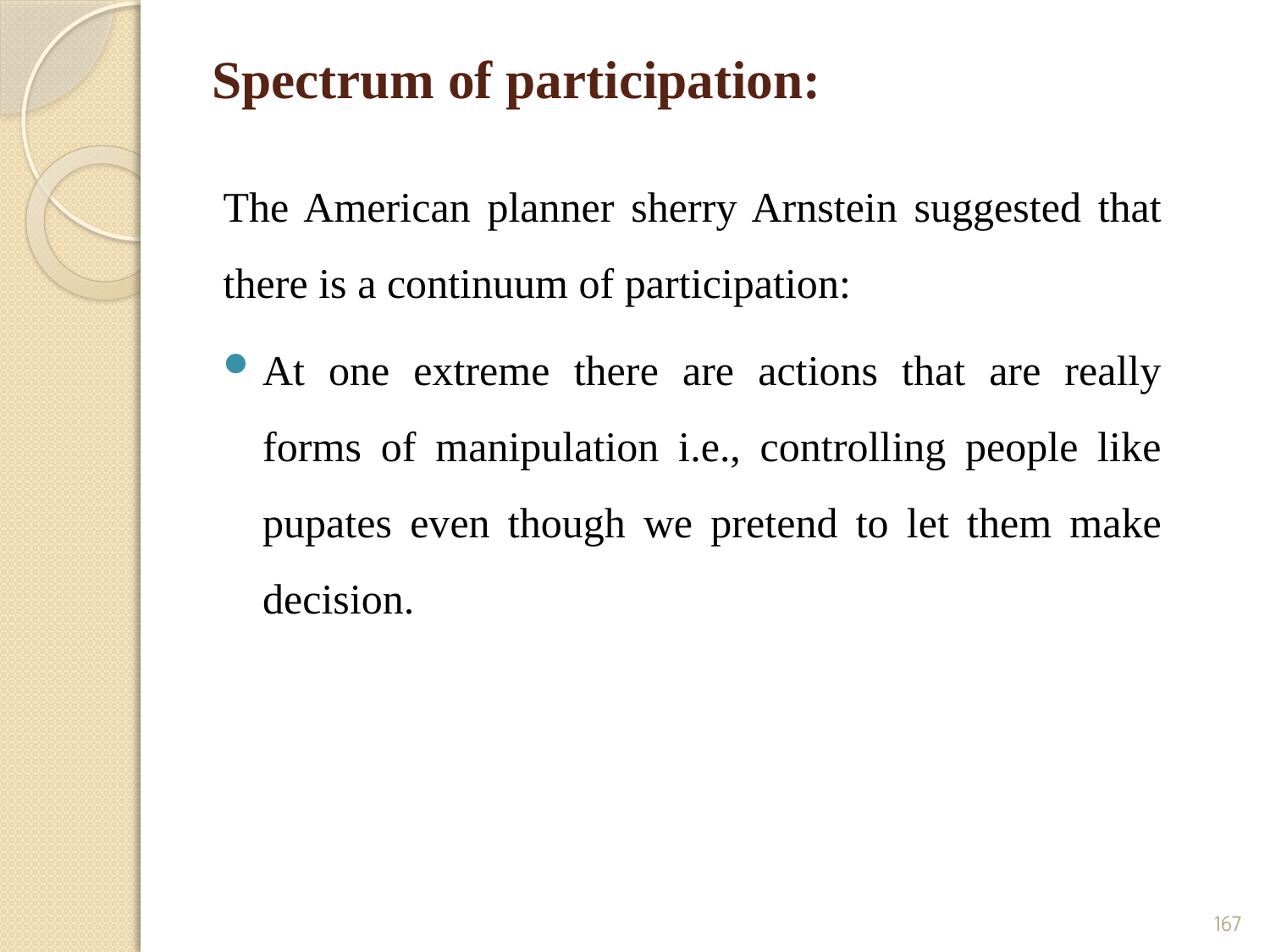

# Spectrum of participation:
The American planner sherry Arnstein suggested that there is a continuum of participation:
At one extreme there are actions that are really forms of manipulation i.e., controlling people like pupates even though we pretend to let them make decision.

167